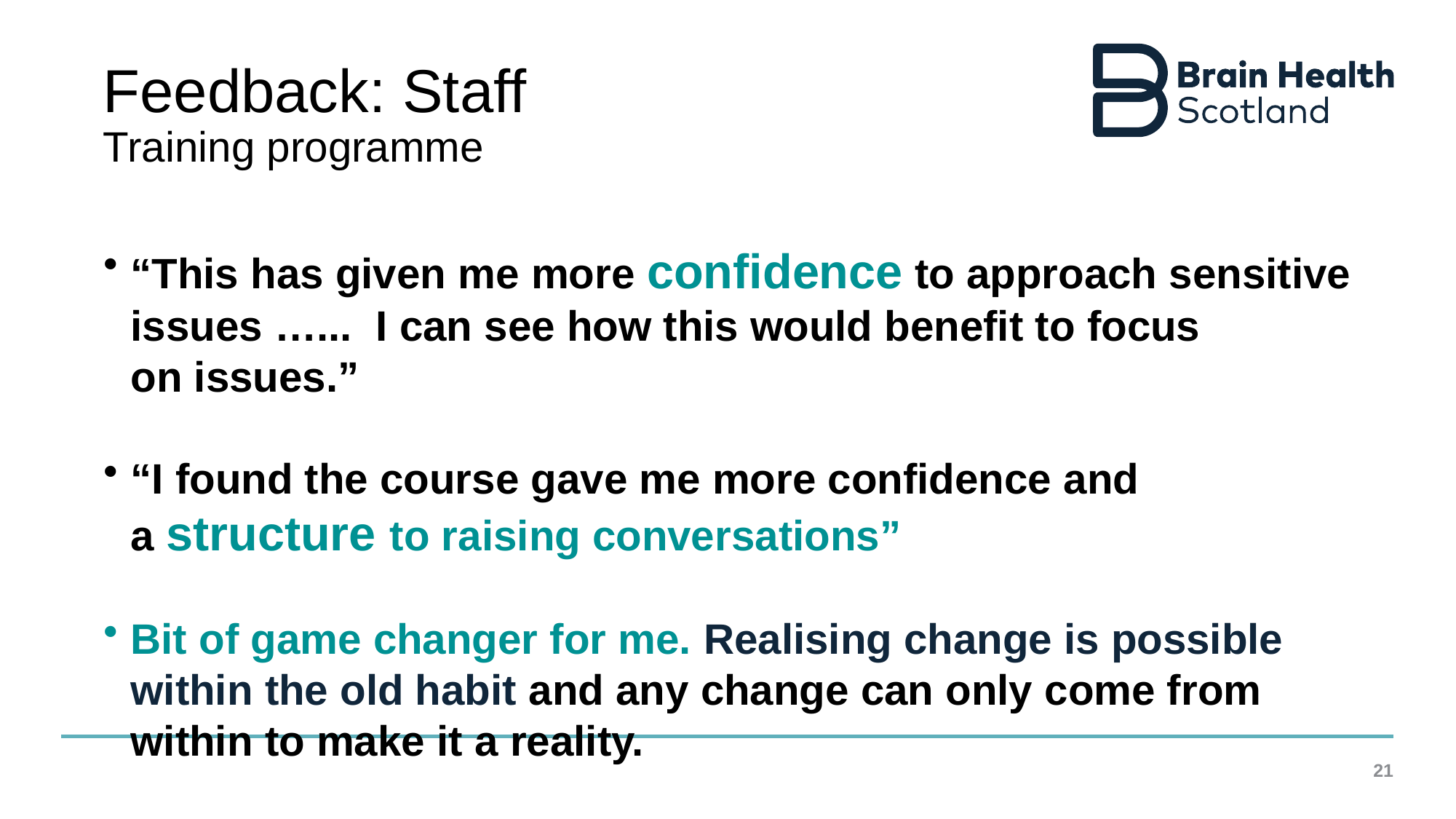

# Feedback: Staff Training programme

“This has given me more confidence to approach sensitive issues …...  I can see how this would benefit to focus on issues.” ​

“I found the course gave me more confidence and a structure to raising conversations” ​

Bit of game changer for me. Realising change is possible within the old habit and any change can only come from within to make it a reality.

21